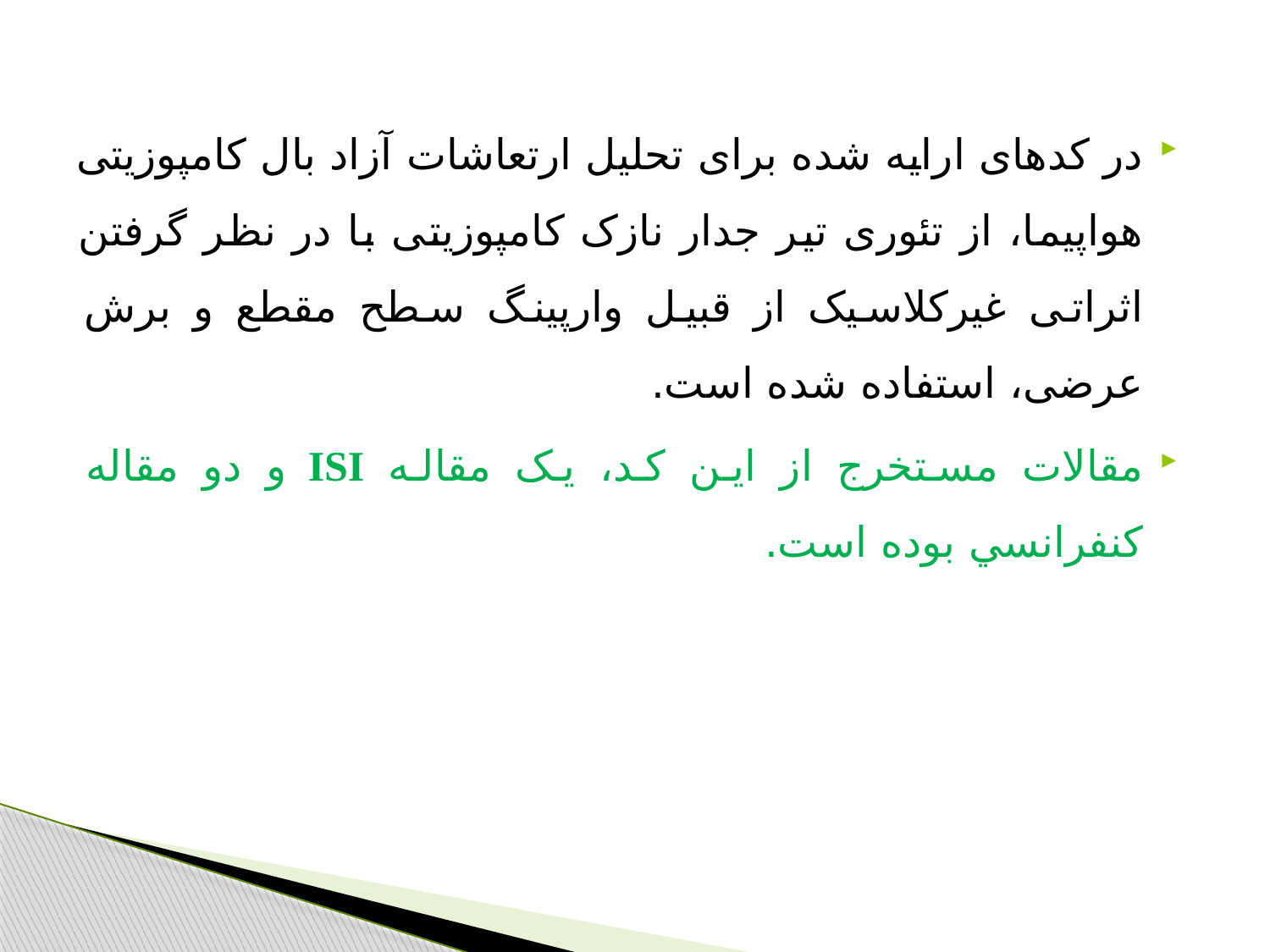

در کدهای ارایه شده برای تحلیل ارتعاشات آزاد بال کامپوزیتی هواپیما، از تئوری تیر جدار نازک کامپوزیتی با در نظر گرفتن اثراتی غیرکلاسیک از قبیل وارپینگ سطح مقطع و برش عرضی، استفاده شده است.
مقالات مستخرج از اين كد، یک مقاله ISI و دو مقاله كنفرانسي بوده است.